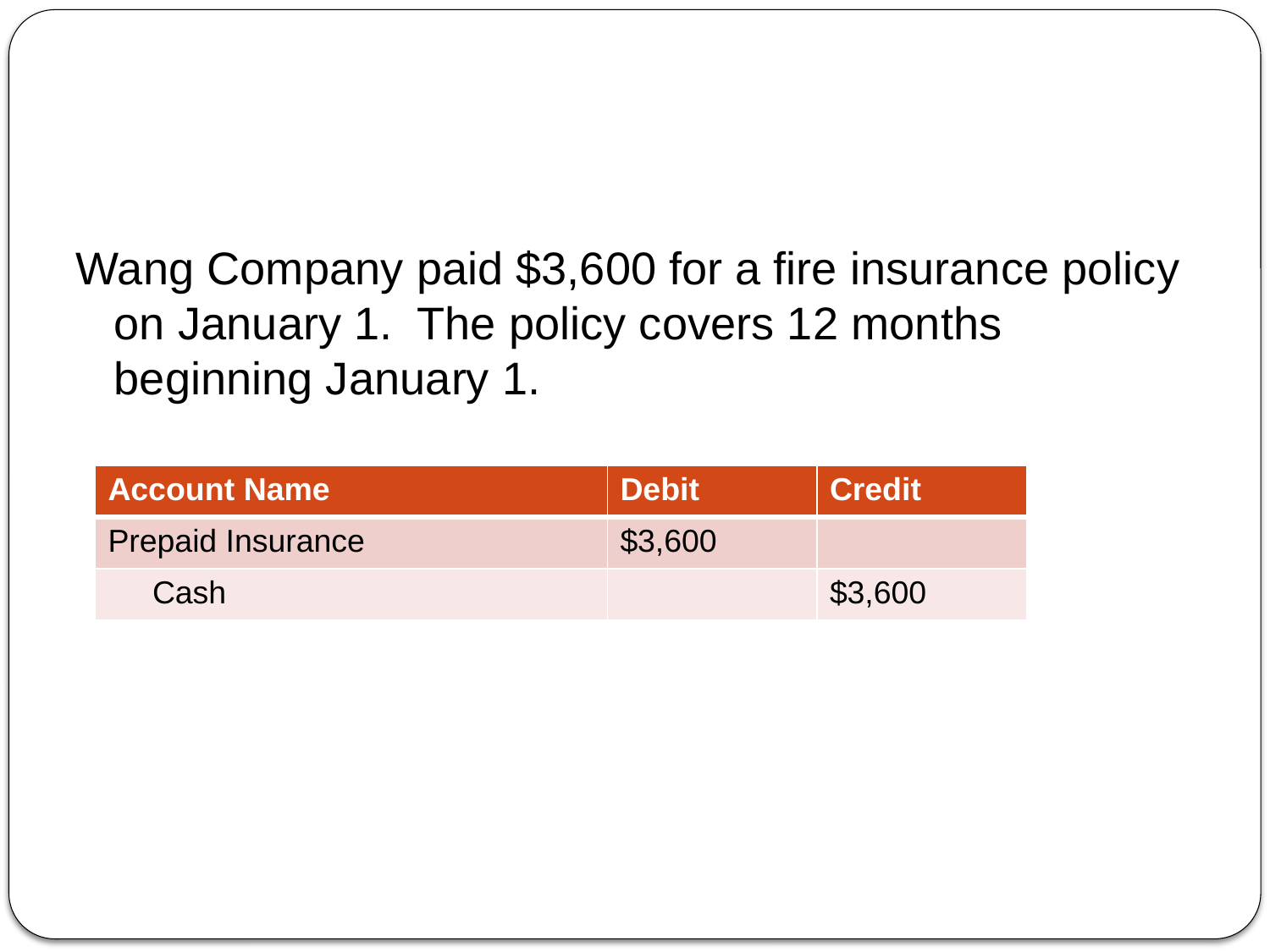

#
Wang Company paid $3,600 for a fire insurance policy on January 1.  The policy covers 12 months beginning January 1.

| Account Name | Debit | Credit |
| --- | --- | --- |
| Prepaid Insurance | $3,600 |  |
| Cash |  | $3,600 |